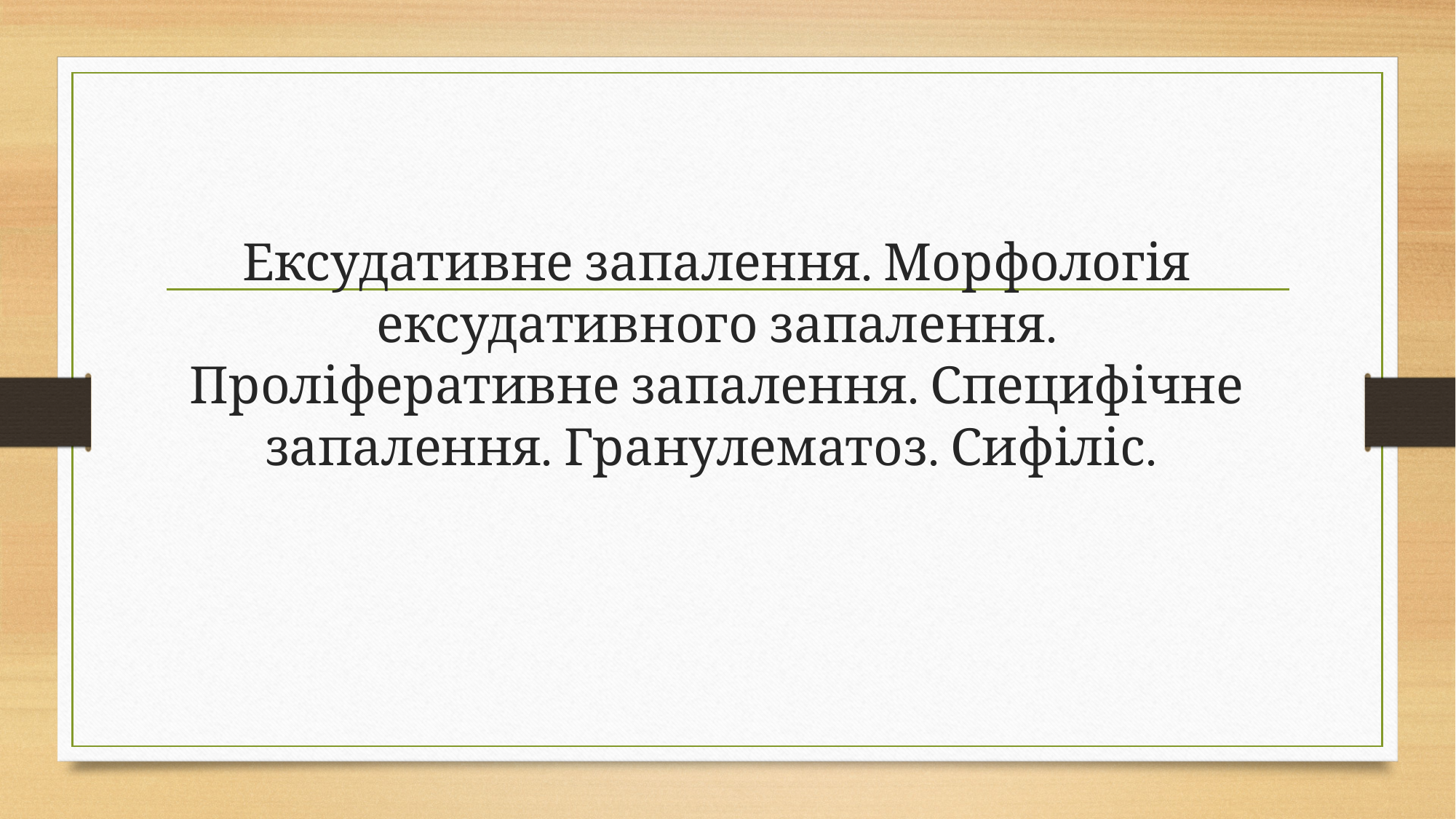

# Ексудативне запалення. Морфологія ексудативного запалення. Проліферативне запалення. Специфічне запалення. Гранулематоз. Сифіліс.